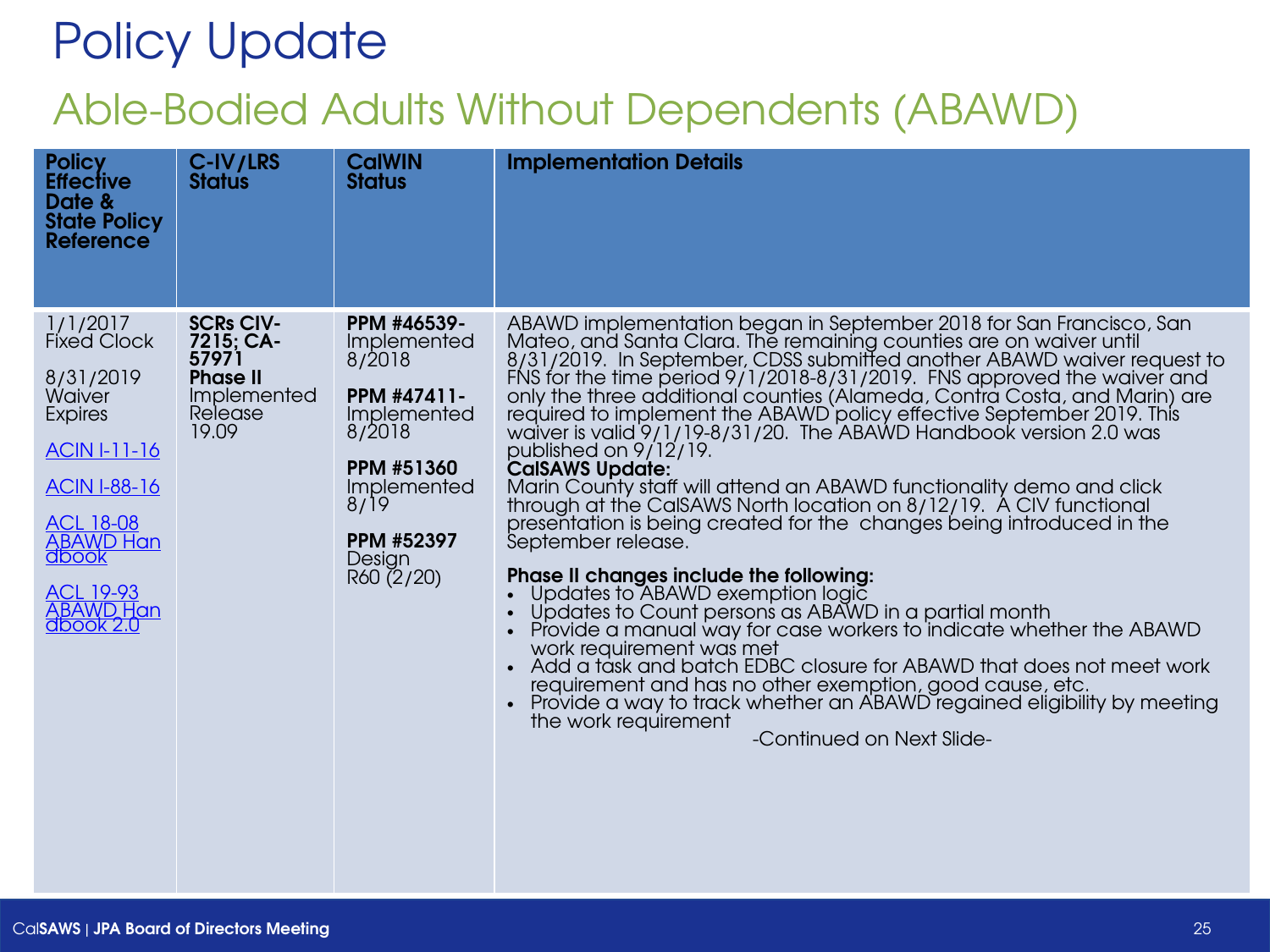

# Policy Update
Able-Bodied Adults Without Dependents (ABAWD)
| Policy Effective Date & State Policy Reference | C-IV/LRS Status | CalWIN Status | Implementation Details |
| --- | --- | --- | --- |
| 1/1/2017 Fixed Clock 8/31/2019 Waiver Expires ACIN I-11-16 ACIN I-88-16 ACL 18-08 ABAWD Handbook ACL 19-93 ABAWD Handbook 2.0 | SCRs CIV-7215; CA-57971 Phase II Implemented Release  19.09 | PPM #46539- Implemented 8/2018 PPM #47411- Implemented 8/2018 PPM #51360 Implemented 8/19 PPM #52397 Design R60 (2/20) | ABAWD implementation began in September 2018 for San Francisco, San Mateo, and Santa Clara. The remaining counties are on waiver until 8/31/2019.  In September, CDSS submitted another ABAWD waiver request to FNS for the time period 9/1/2018-8/31/2019. FNS approved the waiver and only the three additional counties (Alameda, Contra Costa, and Marin) are required to implement the ABAWD policy effective September 2019. This waiver is valid 9/1/19-8/31/20. The ABAWD Handbook version 2.0 was published on 9/12/19.   CalSAWS Update: Marin County staff will attend an ABAWD functionality demo and click through at the CalSAWS North location on 8/12/19.  A CIV functional presentation is being created for the  changes being introduced in the September release. Phase II changes include the following: Updates to ABAWD exemption logic Updates to Count persons as ABAWD in a partial month Provide a manual way for case workers to indicate whether the ABAWD work requirement was met Add a task and batch EDBC closure for ABAWD that does not meet work requirement and has no other exemption, good cause, etc. Provide a way to track whether an ABAWD regained eligibility by meeting the work requirement -Continued on Next Slide- |